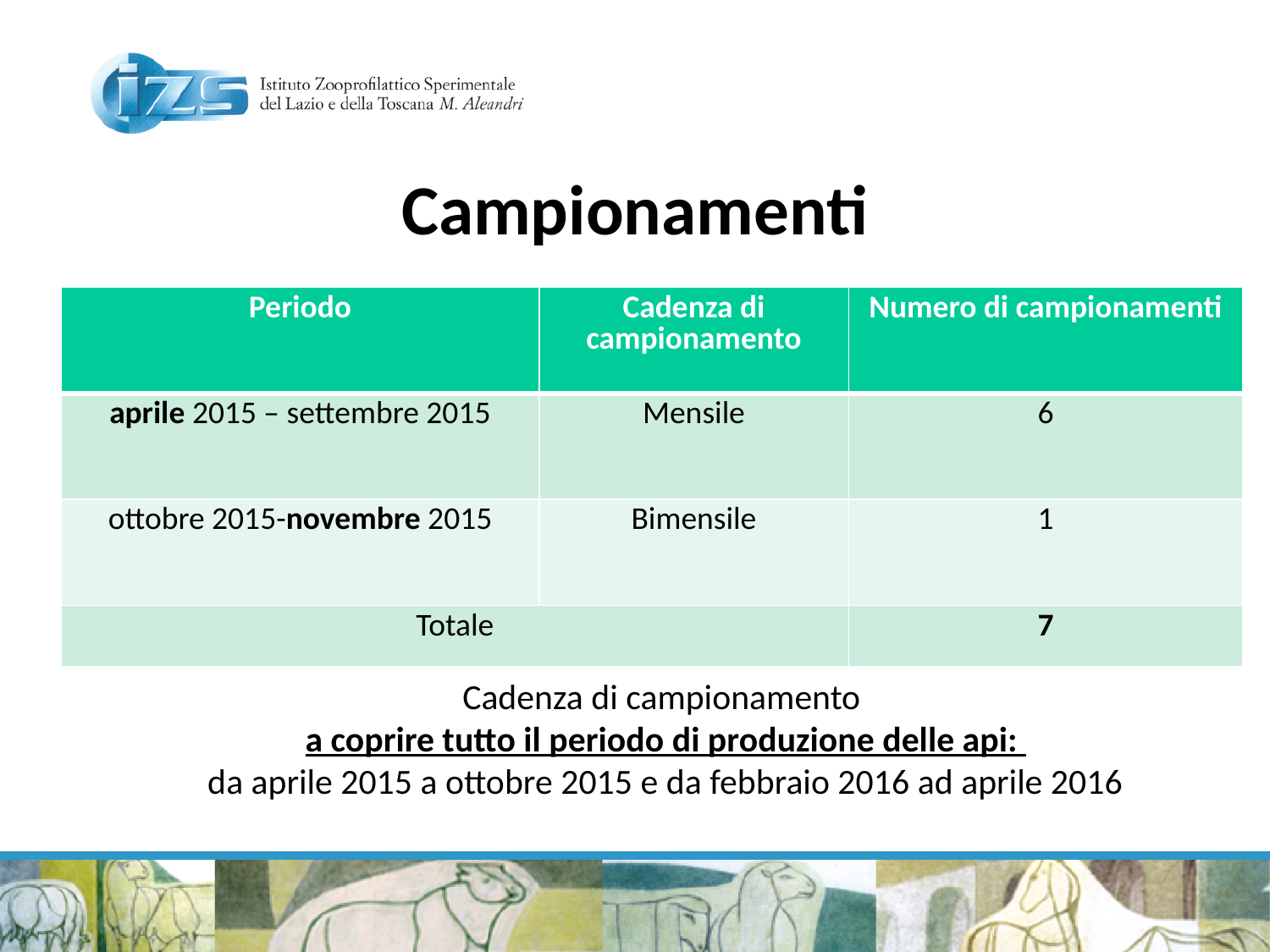

Campionamenti
| Periodo | Cadenza di campionamento | Numero di campionamenti |
| --- | --- | --- |
| aprile 2015 – settembre 2015 | Mensile | 6 |
| ottobre 2015-novembre 2015 | Bimensile | 1 |
| Totale |  | 7 |
Cadenza di campionamento
a coprire tutto il periodo di produzione delle api:
da aprile 2015 a ottobre 2015 e da febbraio 2016 ad aprile 2016